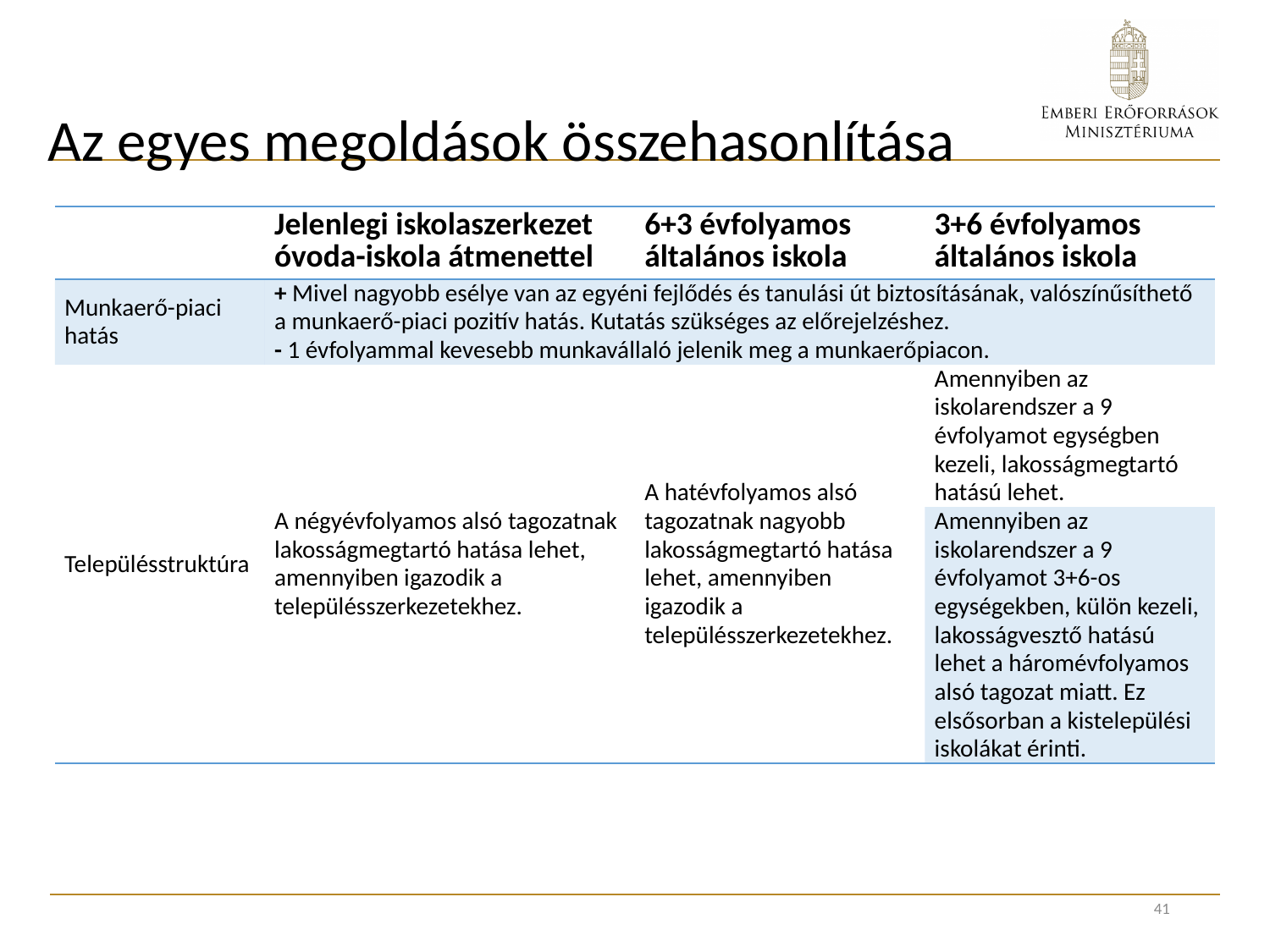

# Az egyes megoldások összehasonlítása
|  | Jelenlegi iskolaszerkezet óvoda-iskola átmenettel | 6+3 évfolyamos általános iskola | 3+6 évfolyamos általános iskola |
| --- | --- | --- | --- |
| Munkaerő-piaci hatás | + Mivel nagyobb esélye van az egyéni fejlődés és tanulási út biztosításának, valószínűsíthető a munkaerő-piaci pozitív hatás. Kutatás szükséges az előrejelzéshez. - 1 évfolyammal kevesebb munkavállaló jelenik meg a munkaerőpiacon. |  |  |
| Településstruktúra | A négyévfolyamos alsó tagozatnak lakosságmegtartó hatása lehet, amennyiben igazodik a településszerkezetekhez. | A hatévfolyamos alsó tagozatnak nagyobb lakosságmegtartó hatása lehet, amennyiben igazodik a településszerkezetekhez. | Amennyiben az iskolarendszer a 9 évfolyamot egységben kezeli, lakosságmegtartó hatású lehet. |
|  |  |  | Amennyiben az iskolarendszer a 9 évfolyamot 3+6-os egységekben, külön kezeli, lakosságvesztő hatású lehet a háromévfolyamos alsó tagozat miatt. Ez elsősorban a kistelepülési iskolákat érinti. |
41